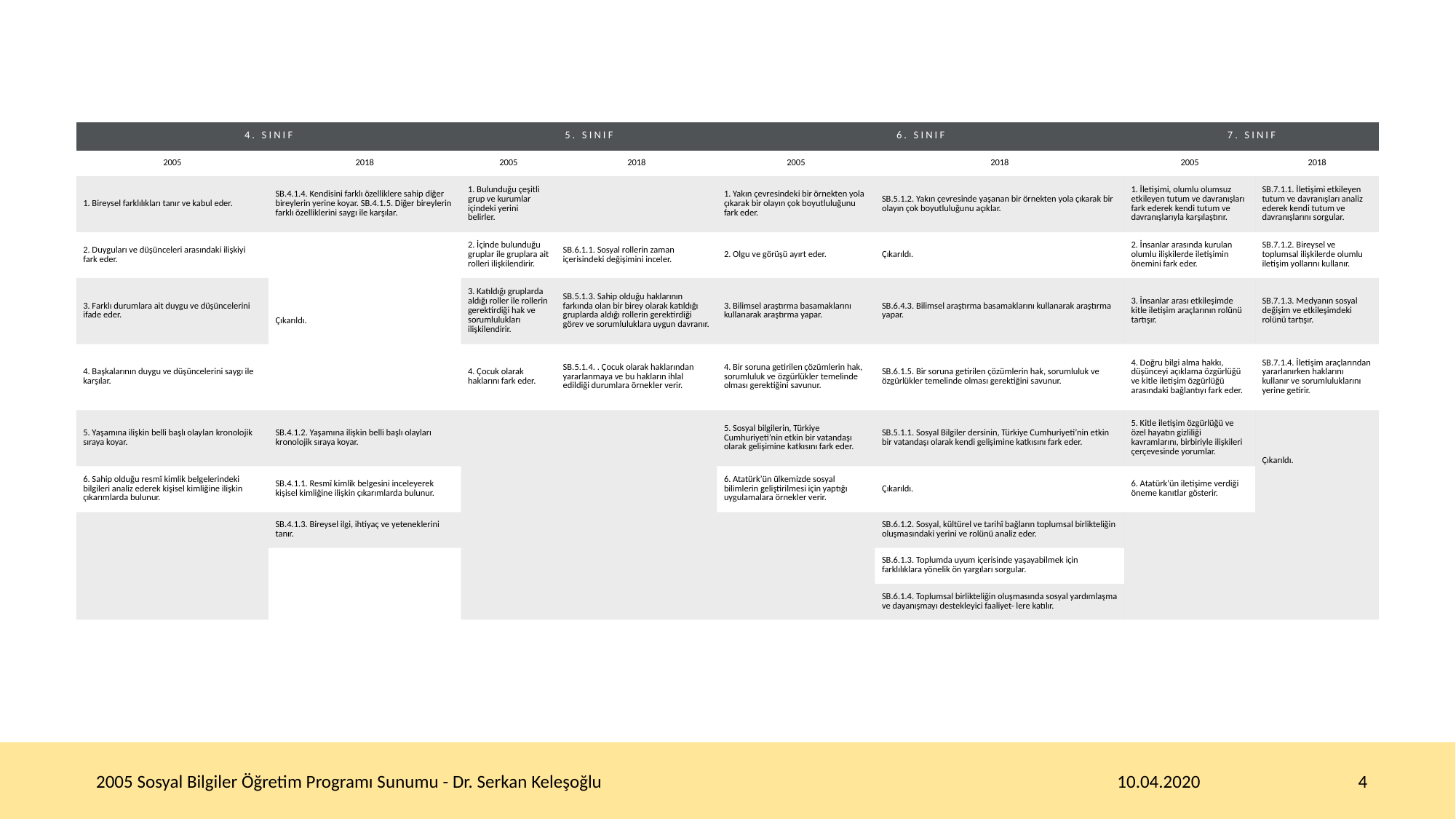

| 4. Sınıf |  | 5. Sınıf |  | 6. Sınıf |  | 7. Sınıf |  |
| --- | --- | --- | --- | --- | --- | --- | --- |
| 2005 | 2018 | 2005 | 2018 | 2005 | 2018 | 2005 | 2018 |
| 1. Bireysel farklılıkları tanır ve kabul eder. | SB.4.1.4. Kendisini farklı özelliklere sahip diğer bireylerin yerine koyar. SB.4.1.5. Diğer bireylerin farklı özelliklerini saygı ile karşılar. | 1. Bulunduğu çeşitli grup ve kurumlar içindeki yerini belirler. |  | 1. Yakın çevresindeki bir örnekten yola çıkarak bir olayın çok boyutluluğunu fark eder. | SB.5.1.2. Yakın çevresinde yaşanan bir örnekten yola çıkarak bir olayın çok boyutluluğunu açıklar. | 1. İletişimi, olumlu olumsuz etkileyen tutum ve davranışları fark ederek kendi tutum ve davranışlarıyla karşılaştırır. | SB.7.1.1. İletişimi etkileyen tutum ve davranışları analiz ederek kendi tutum ve davranışlarını sorgular. |
| 2. Duyguları ve düşünceleri arasındaki ilişkiyi fark eder. | Çıkarıldı. | 2. İçinde bulunduğu gruplar ile gruplara ait rolleri ilişkilendirir. | SB.6.1.1. Sosyal rollerin zaman içerisindeki değişimini inceler. | 2. Olgu ve görüşü ayırt eder. | Çıkarıldı. | 2. İnsanlar arasında kurulan olumlu ilişkilerde iletişimin önemini fark eder. | SB.7.1.2. Bireysel ve toplumsal ilişkilerde olumlu iletişim yollarını kullanır. |
| 3. Farklı durumlara ait duygu ve düşüncelerini ifade eder. |  | 3. Katıldığı gruplarda aldığı roller ile rollerin gerektirdiği hak ve sorumlulukları ilişkilendirir. | SB.5.1.3. Sahip olduğu haklarının farkında olan bir birey olarak katıldığı gruplarda aldığı rollerin gerektirdiği görev ve sorumluluklara uygun davranır. | 3. Bilimsel araştırma basamaklarını kullanarak araştırma yapar. | SB.6.4.3. Bilimsel araştırma basamaklarını kullanarak araştırma yapar. | 3. İnsanlar arası etkileşimde kitle iletişim araçlarının rolünü tartışır. | SB.7.1.3. Medyanın sosyal değişim ve etkileşimdeki rolünü tartışır. |
| 4. Başkalarının duygu ve düşüncelerini saygı ile karşılar. |  | 4. Çocuk olarak haklarını fark eder. | SB.5.1.4. . Çocuk olarak haklarından yararlanmaya ve bu hakların ihlal edildiği durumlara örnekler verir. | 4. Bir soruna getirilen çözümlerin hak, sorumluluk ve özgürlükler temelinde olması gerektiğini savunur. | SB.6.1.5. Bir soruna getirilen çözümlerin hak, sorumluluk ve özgürlükler temelinde olması gerektiğini savunur. | 4. Doğru bilgi alma hakkı, düşünceyi açıklama özgürlüğü ve kitle iletişim özgürlüğü arasındaki bağlantıyı fark eder. | SB.7.1.4. İletişim araçlarından yararlanırken haklarını kullanır ve sorumluluklarını yerine getirir. |
| 5. Yaşamına ilişkin belli başlı olayları kronolojik sıraya koyar. | SB.4.1.2. Yaşamına ilişkin belli başlı olayları kronolojik sıraya koyar. |  |  | 5. Sosyal bilgilerin, Türkiye Cumhuriyeti’nin etkin bir vatandaşı olarak gelişimine katkısını fark eder. | SB.5.1.1. Sosyal Bilgiler dersinin, Türkiye Cumhuriyeti’nin etkin bir vatandaşı olarak kendi gelişimine katkısını fark eder. | 5. Kitle iletişim özgürlüğü ve özel hayatın gizliliği kavramlarını, birbiriyle ilişkileri çerçevesinde yorumlar. | Çıkarıldı. |
| 6. Sahip olduğu resmî kimlik belgelerindeki bilgileri analiz ederek kişisel kimliğine ilişkin çıkarımlarda bulunur. | SB.4.1.1. Resmî kimlik belgesini inceleyerek kişisel kimliğine ilişkin çıkarımlarda bulunur. |  |  | 6. Atatürk’ün ülkemizde sosyal bilimlerin geliştirilmesi için yaptığı uygulamalara örnekler verir. | Çıkarıldı. | 6. Atatürk’ün iletişime verdiği öneme kanıtlar gösterir. |  |
|  | SB.4.1.3. Bireysel ilgi, ihtiyaç ve yeteneklerini tanır. |  |  |  | SB.6.1.2. Sosyal, kültürel ve tarihî bağların toplumsal birlikteliğin oluşmasındaki yerini ve rolünü analiz eder. |  |  |
|  |  |  |  |  | SB.6.1.3. Toplumda uyum içerisinde yaşayabilmek için farklılıklara yönelik ön yargıları sorgular. |  |  |
|  |  |  |  |  | SB.6.1.4. Toplumsal birlikteliğin oluşmasında sosyal yardımlaşma ve dayanışmayı destekleyici faaliyet- lere katılır. |  |  |

2005 Sosyal Bilgiler Öğretim Programı Sunumu - Dr. Serkan Keleşoğlu
10.04.2020
4